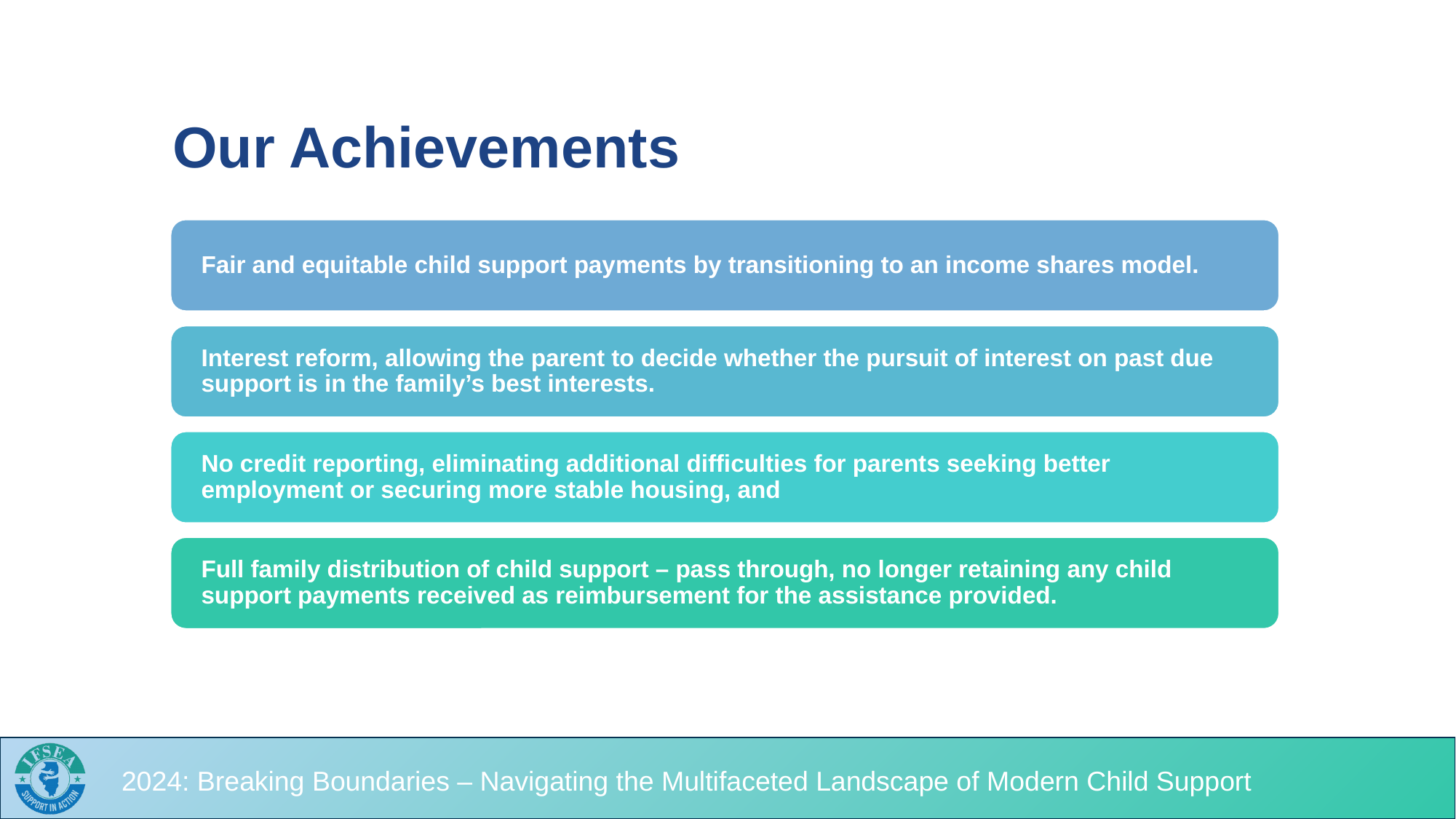

Our Achievements
Fair and equitable child support payments by transitioning to an income shares model.
Interest reform, allowing the parent to decide whether the pursuit of interest on past due support is in the family’s best interests.
No credit reporting, eliminating additional difficulties for parents seeking better
employment or securing more stable housing, and
Full family distribution of child support – pass through, no longer retaining any child support payments received as reimbursement for the assistance provided.